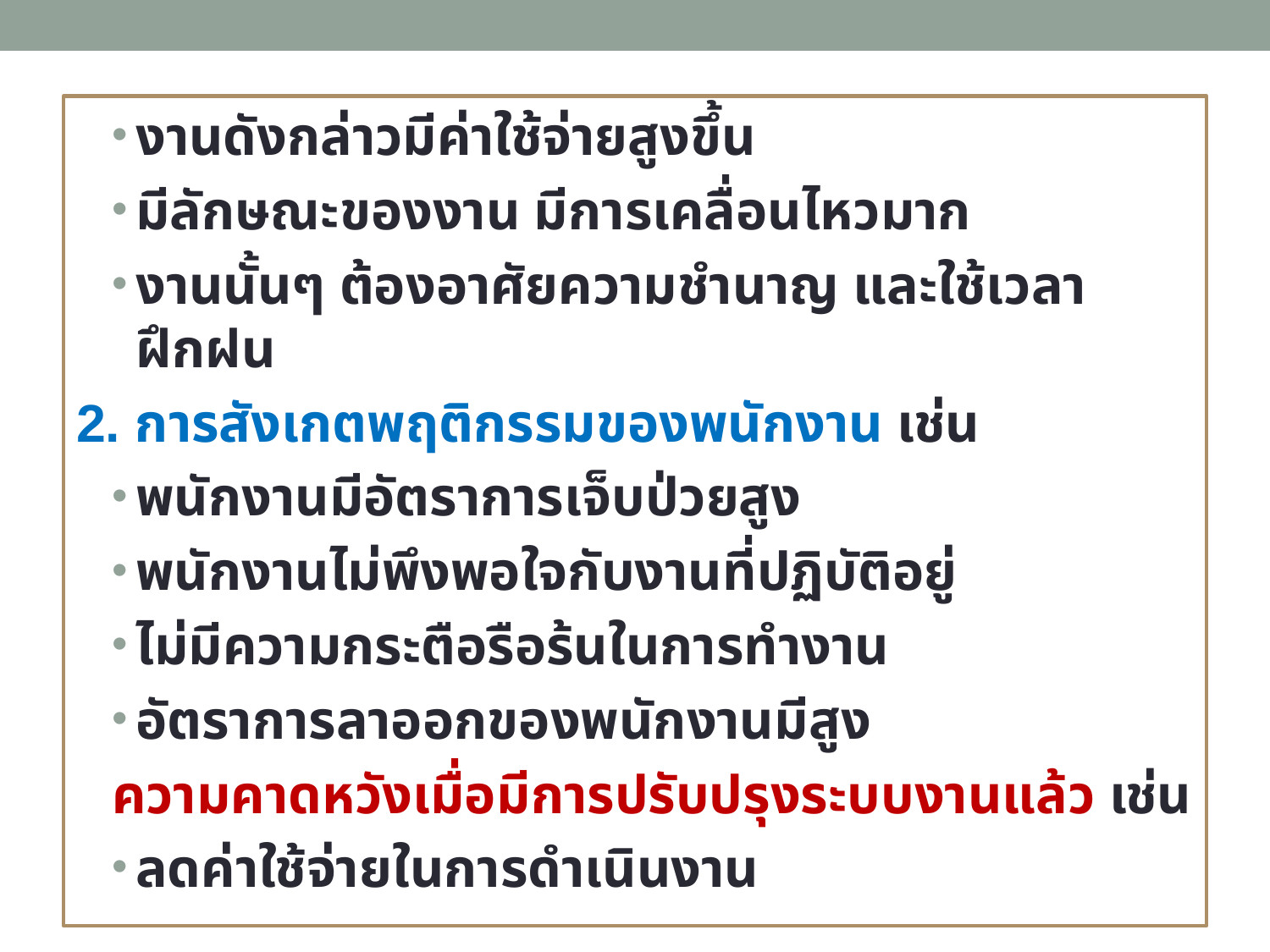

งานดังกล่าวมีค่าใช้จ่ายสูงขึ้น
มีลักษณะของงาน มีการเคลื่อนไหวมาก
งานนั้นๆ ต้องอาศัยความชำนาญ และใช้เวลาฝึกฝน
2. การสังเกตพฤติกรรมของพนักงาน เช่น
พนักงานมีอัตราการเจ็บป่วยสูง
พนักงานไม่พึงพอใจกับงานที่ปฏิบัติอยู่
ไม่มีความกระตือรือร้นในการทำงาน
อัตราการลาออกของพนักงานมีสูง
ความคาดหวังเมื่อมีการปรับปรุงระบบงานแล้ว เช่น
ลดค่าใช้จ่ายในการดำเนินงาน